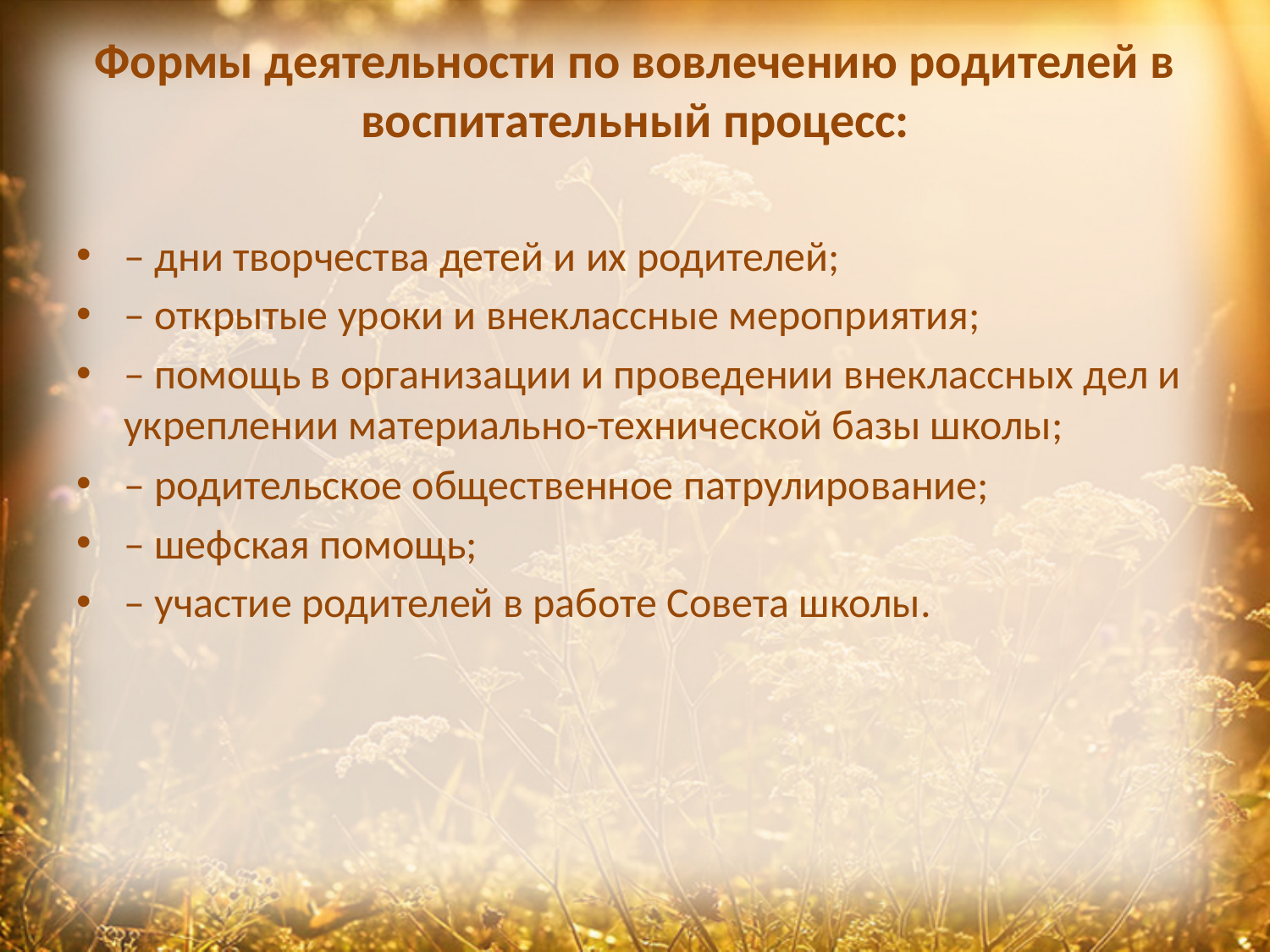

# Формы деятельности по вовлечению родителей в воспитательный процесс:
– дни творчества детей и их родителей;
– открытые уроки и внеклассные мероприятия;
– помощь в организации и проведении внеклассных дел и укреплении материально-технической базы школы;
– родительское общественное патрулирование;
– шефская помощь;
– участие родителей в работе Совета школы.